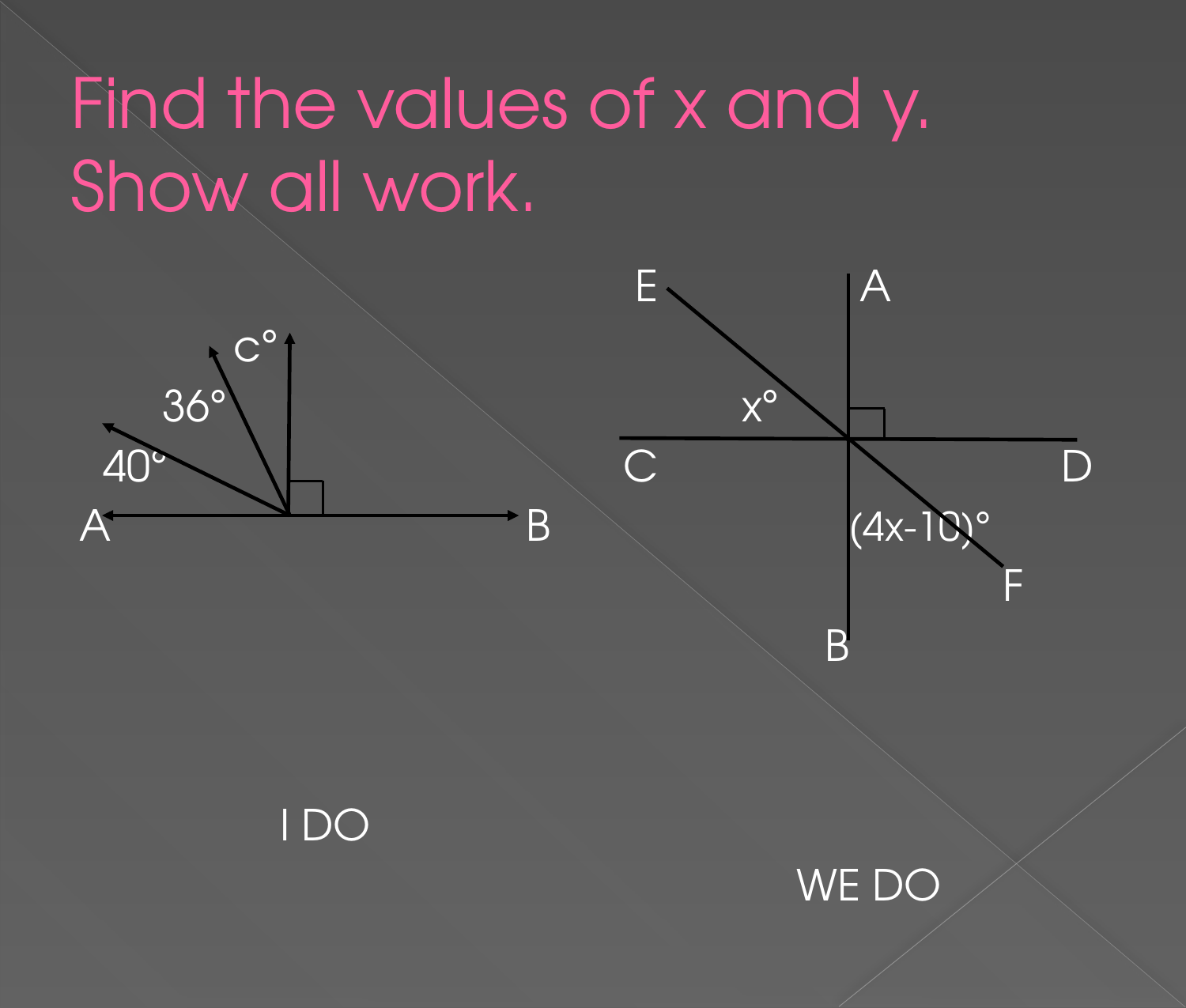

# Find the values of x and y.  Show all work.

             c°
       36°
  40°
A                                   B

I DO

 E                 A

          x°
C                                  D
                   (4x-10)°
                                F
                 B

WE DO